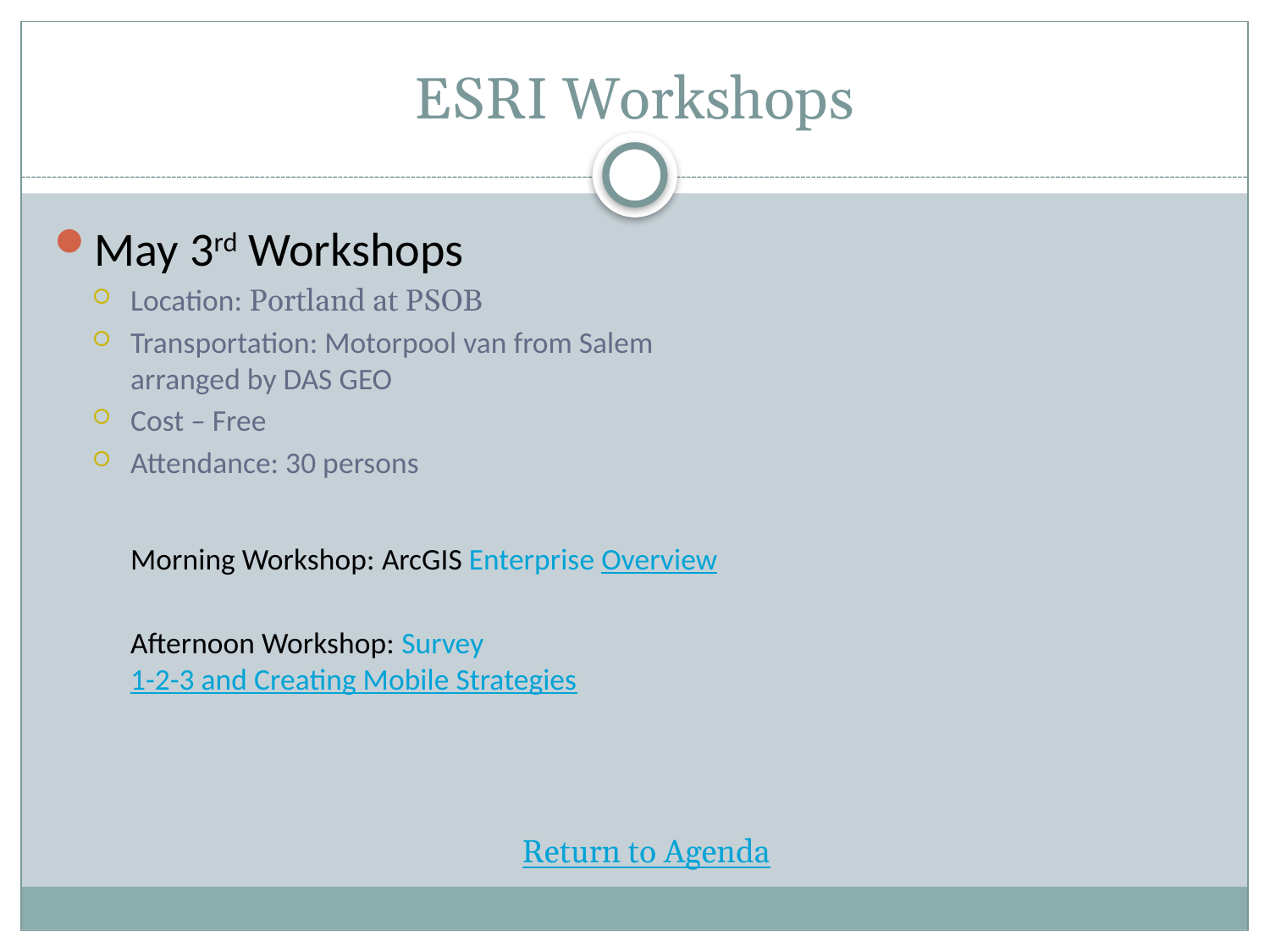

# ESRI Workshops
May 3rd Workshops
Location: Portland at PSOB
Transportation: Motorpool van from Salem arranged by DAS GEO
Cost – Free
Attendance: 30 persons

Morning Workshop: ArcGIS Enterprise Overview

Afternoon Workshop: Survey 1-2-3 and Creating Mobile Strategies

Return to Agenda